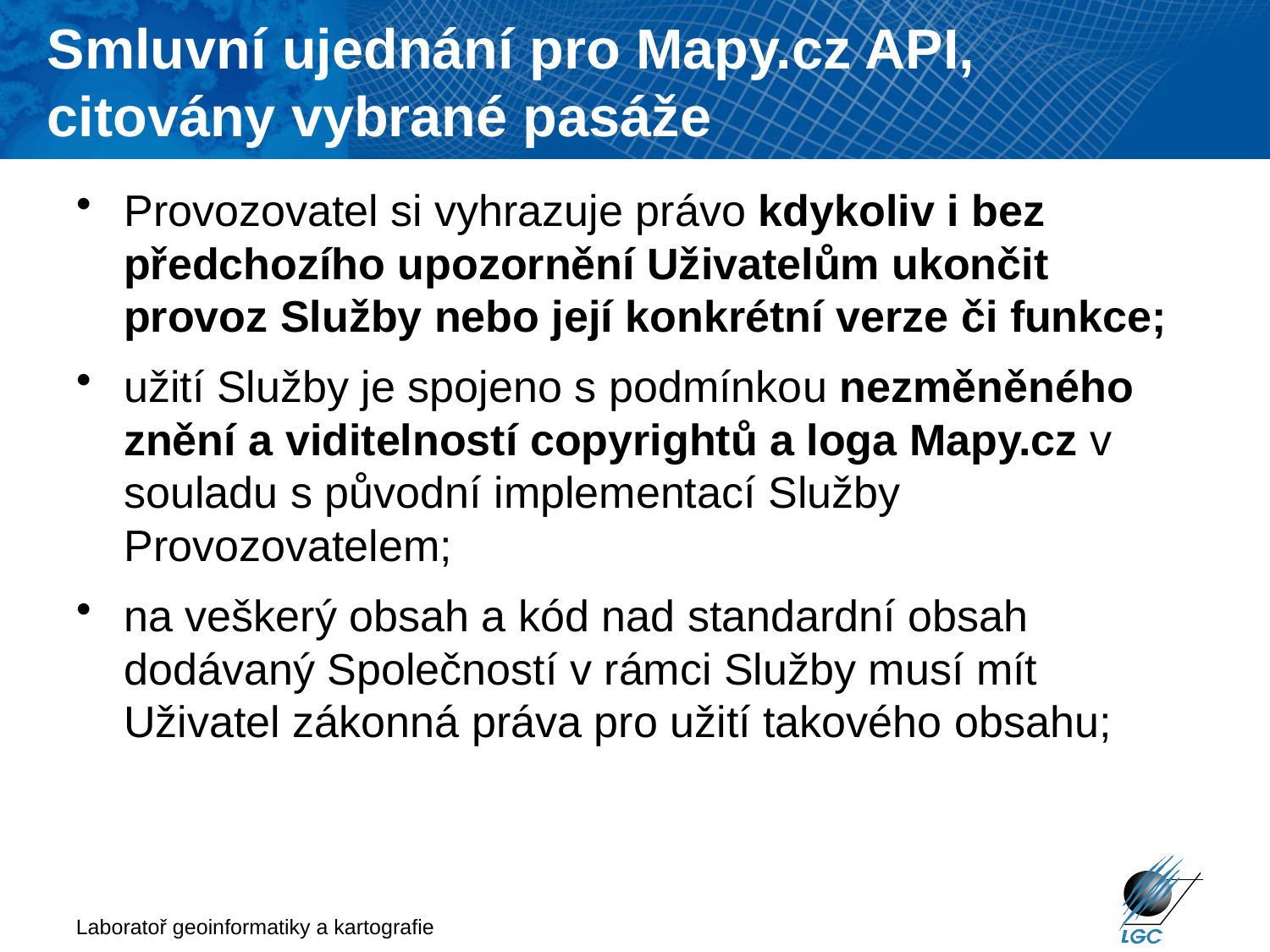

Smluvní ujednání pro Mapy.cz API, citovány vybrané pasáže
# Provozovatel si vyhrazuje právo kdykoliv i bez předchozího upozornění Uživatelům ukončit provoz Služby nebo její konkrétní verze či funkce;
užití Služby je spojeno s podmínkou nezměněného znění a viditelností copyrightů a loga Mapy.cz v souladu s původní implementací Služby Provozovatelem;
na veškerý obsah a kód nad standardní obsah dodávaný Společností v rámci Služby musí mít Uživatel zákonná práva pro užití takového obsahu;